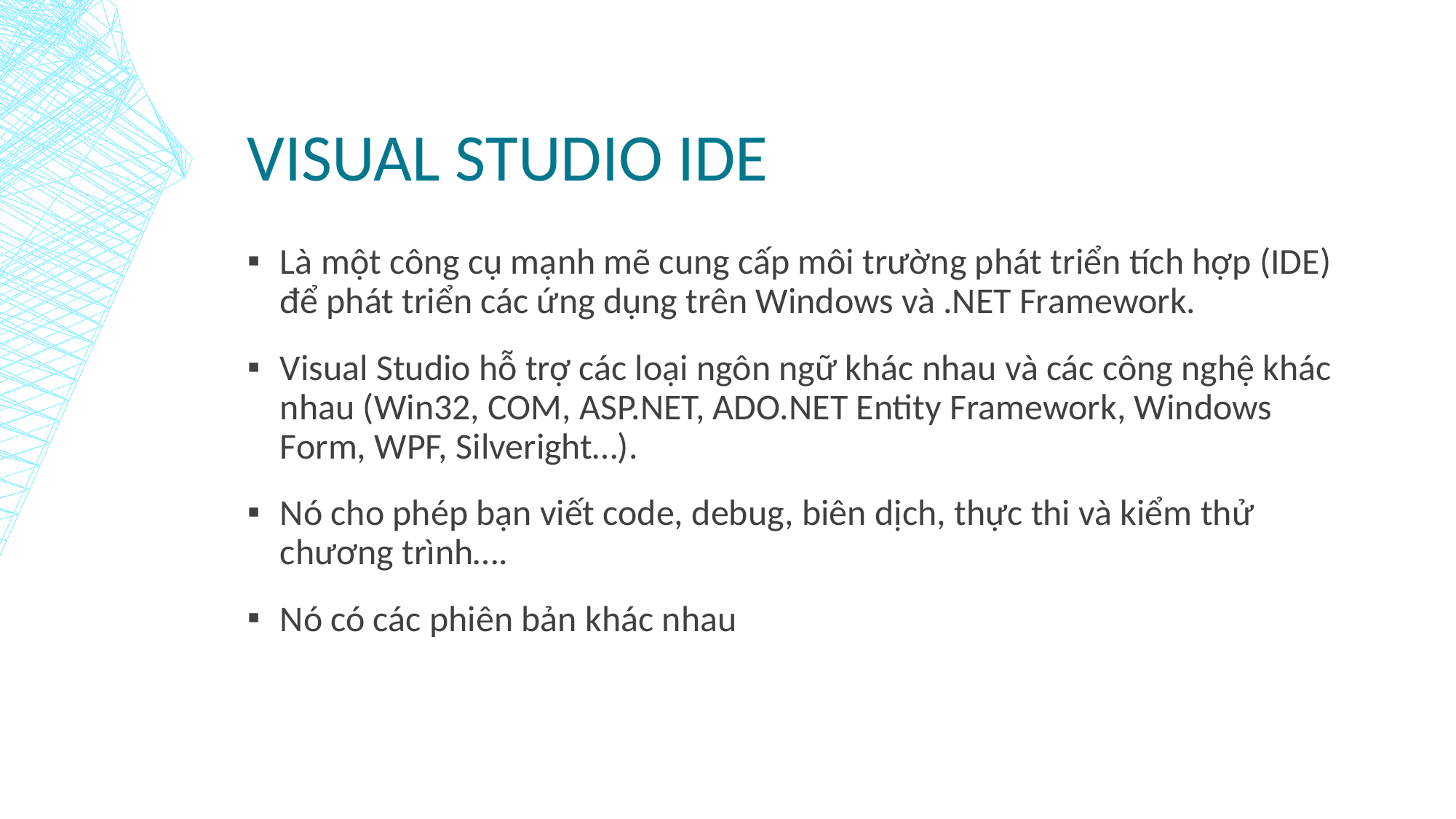

# Visual studio ide
Là một công cụ mạnh mẽ cung cấp môi trường phát triển tích hợp (IDE) để phát triển các ứng dụng trên Windows và .NET Framework.
Visual Studio hỗ trợ các loại ngôn ngữ khác nhau và các công nghệ khác nhau (Win32, COM, ASP.NET, ADO.NET Entity Framework, Windows Form, WPF, Silveright…).
Nó cho phép bạn viết code, debug, biên dịch, thực thi và kiểm thử chương trình….
Nó có các phiên bản khác nhau